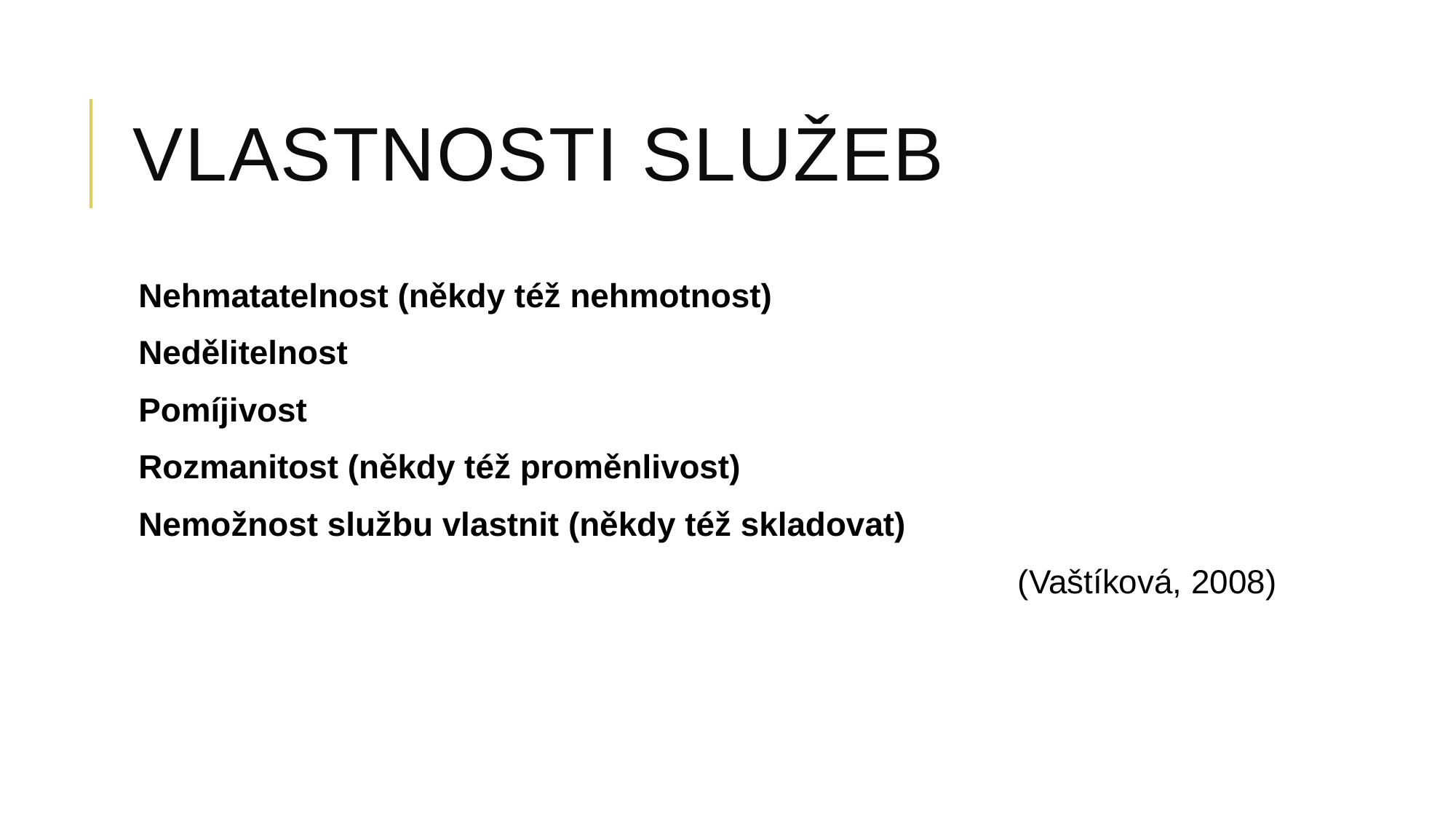

# Vlastnosti služeb
Nehmatatelnost (někdy též nehmotnost)
Nedělitelnost
Pomíjivost
Rozmanitost (někdy též proměnlivost)
Nemožnost službu vlastnit (někdy též skladovat)
(Vaštíková, 2008)